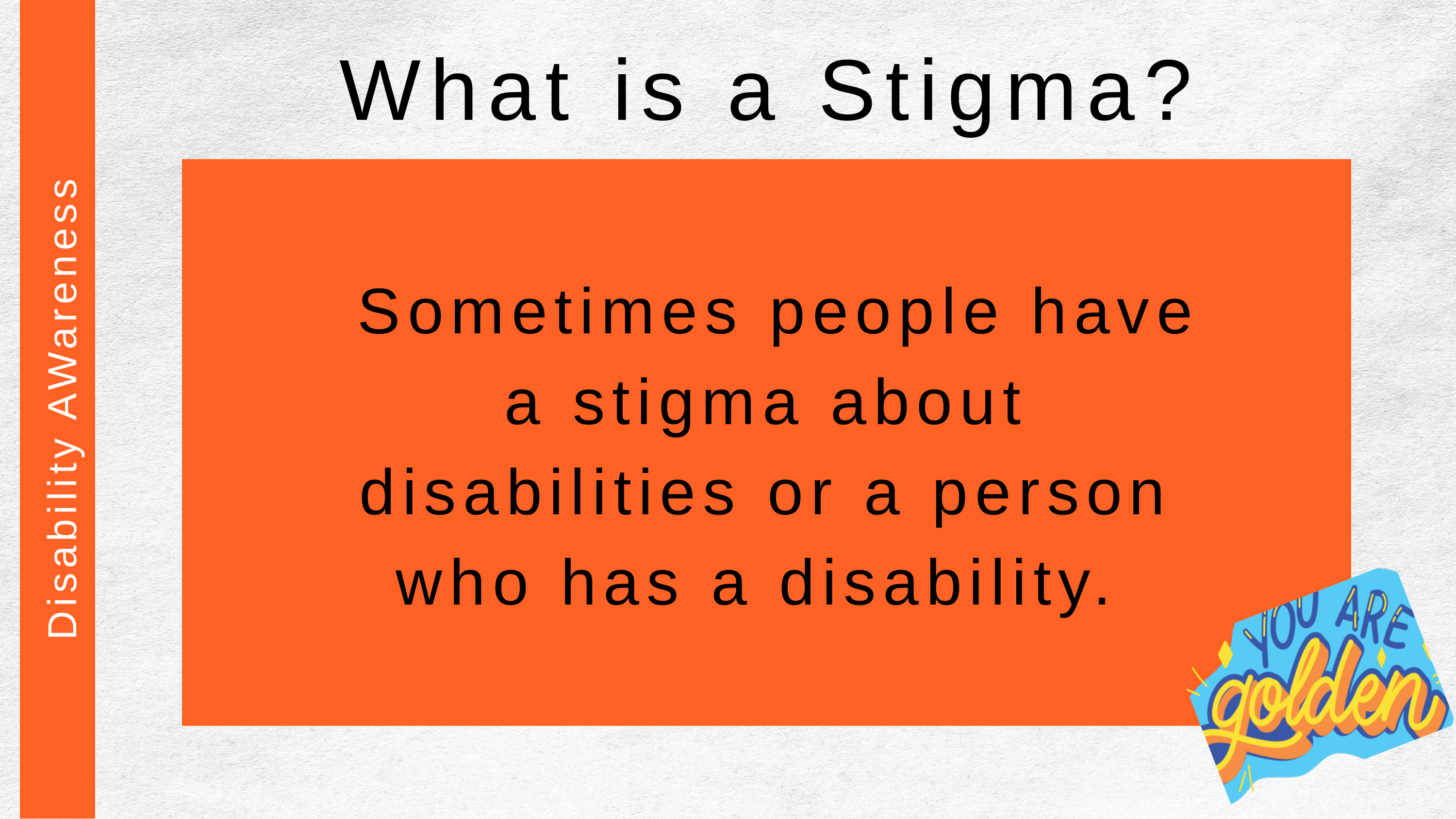

What is a Stigma?

 Sometimes people have a stigma about disabilities or a person who has a disability.
 Disability AWareness